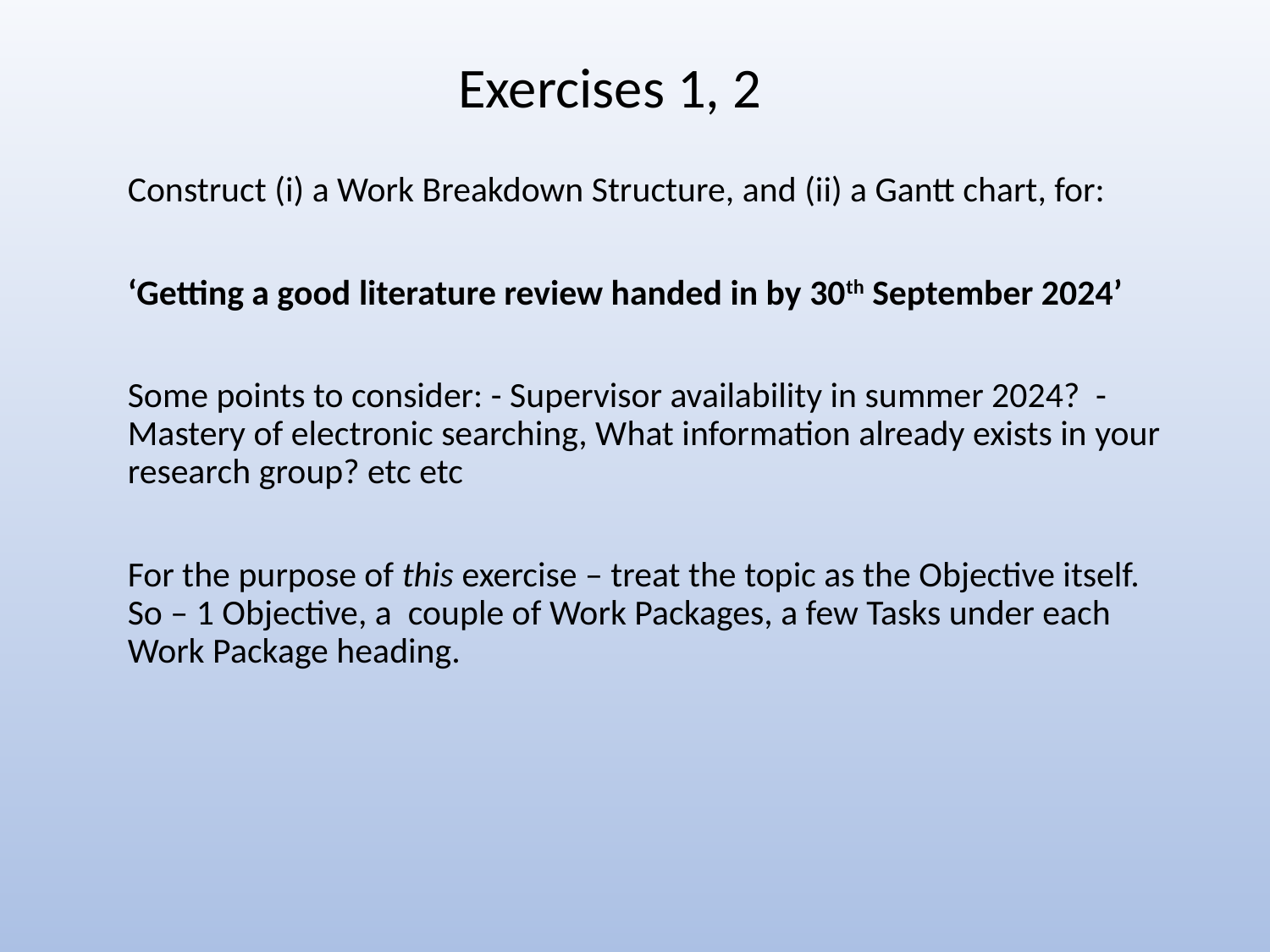

# Exercises 1, 2
Construct (i) a Work Breakdown Structure, and (ii) a Gantt chart, for:

‘Getting a good literature review handed in by 30th September 2024’

Some points to consider: - Supervisor availability in summer 2024?  - Mastery of electronic searching, What information already exists in your research group? etc etc

For the purpose of this exercise – treat the topic as the Objective itself. So – 1 Objective, a  couple of Work Packages, a few Tasks under each Work Package heading.